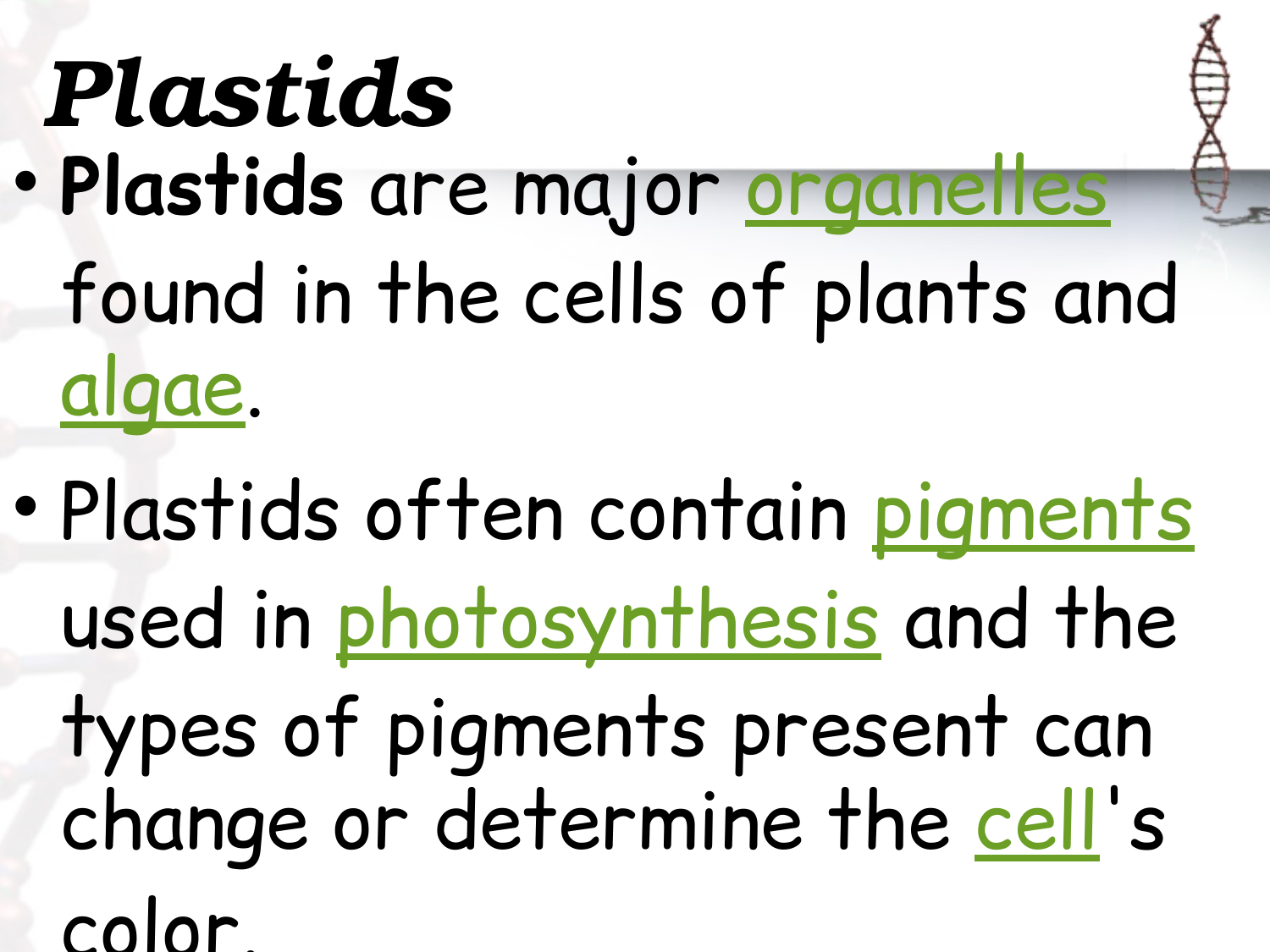

# Plastids
Plastids are major organelles found in the cells of plants and algae.
Plastids often contain pigments used in photosynthesis and the types of pigments present can change or determine the cell's color.